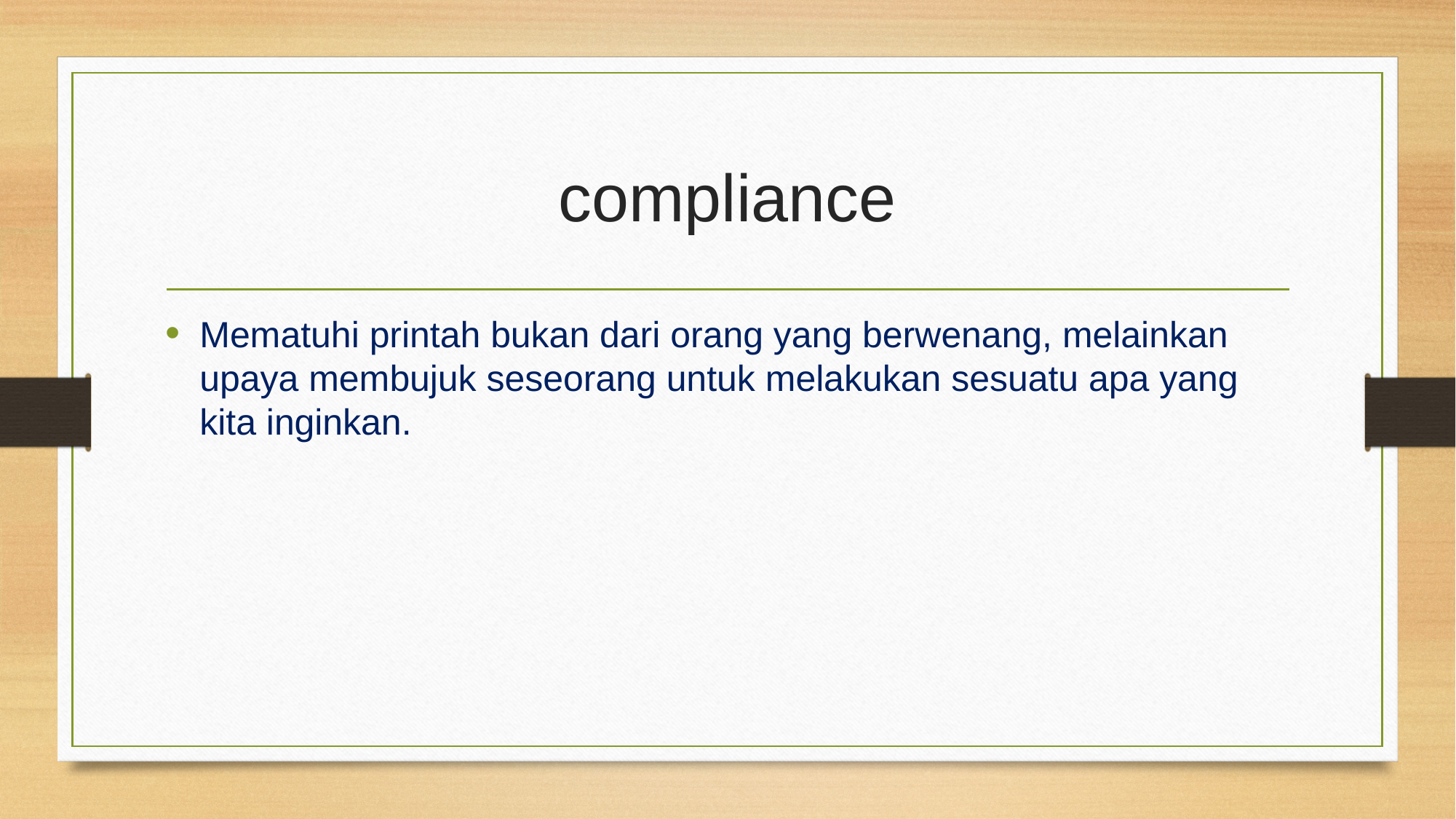

# compliance
Mematuhi printah bukan dari orang yang berwenang, melainkan upaya membujuk seseorang untuk melakukan sesuatu apa yang kita inginkan.